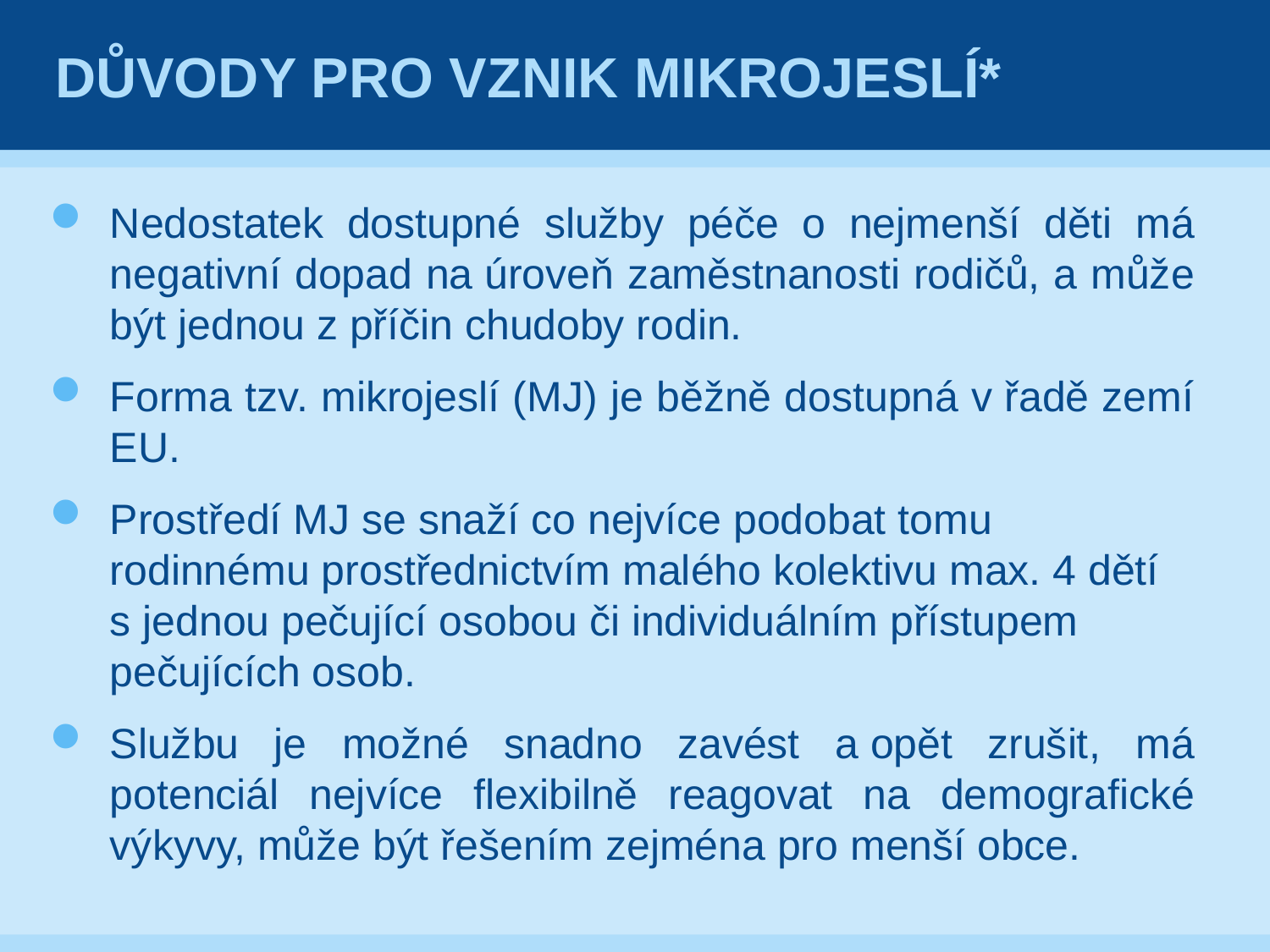

# Důvody pro vznik mikrojeslí*
Nedostatek dostupné služby péče o nejmenší děti má negativní dopad na úroveň zaměstnanosti rodičů, a může být jednou z příčin chudoby rodin.
Forma tzv. mikrojeslí (MJ) je běžně dostupná v řadě zemí EU.
Prostředí MJ se snaží co nejvíce podobat tomu rodinnému prostřednictvím malého kolektivu max. 4 dětí
s jednou pečující osobou či individuálním přístupem pečujících osob.
Službu je možné snadno zavést a opět zrušit, má potenciál nejvíce flexibilně reagovat na demografické výkyvy, může být řešením zejména pro menší obce.